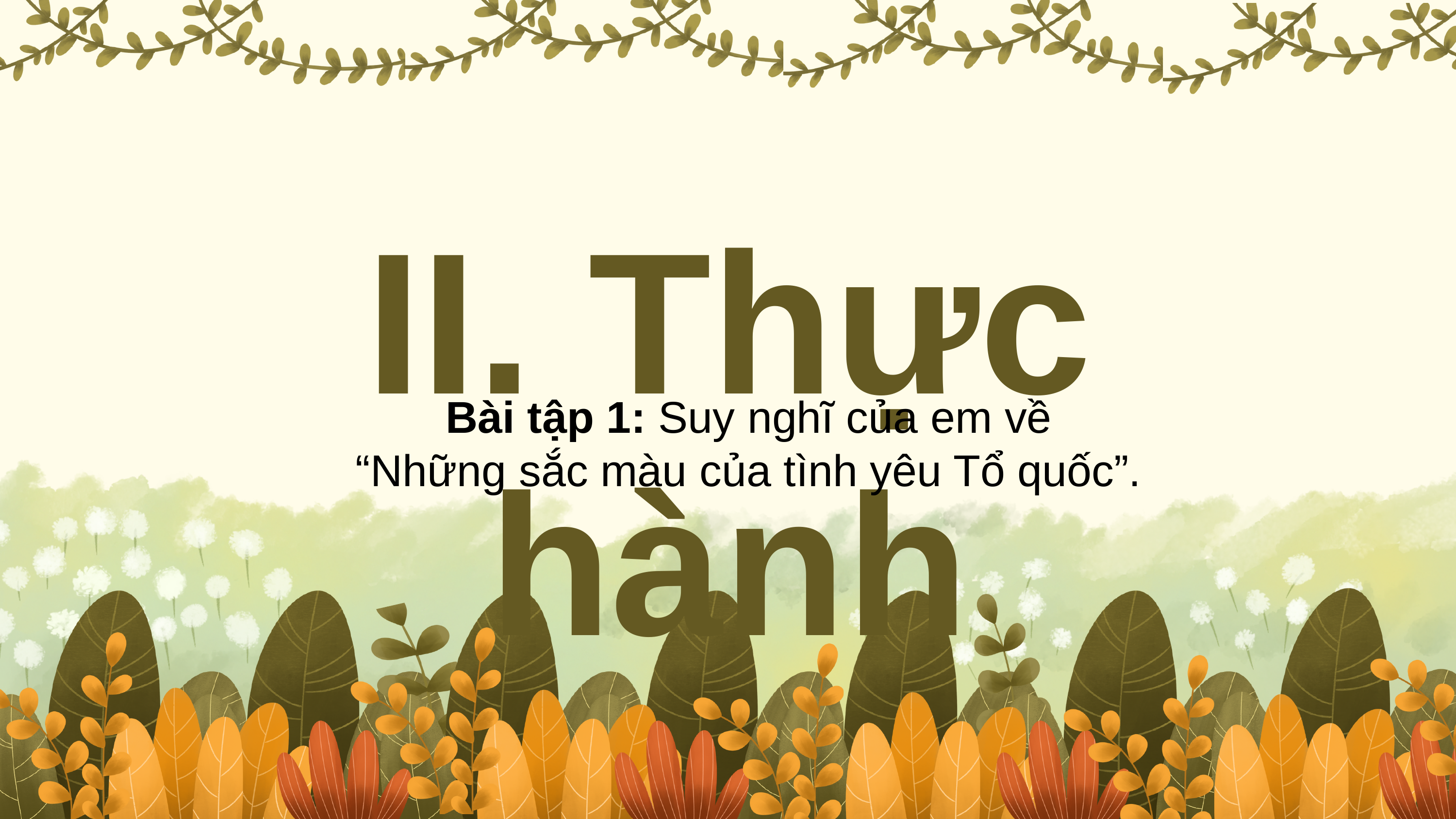

II. Thực hành
Bài tập 1: Suy nghĩ của em về
“Những sắc màu của tình yêu Tổ quốc”.